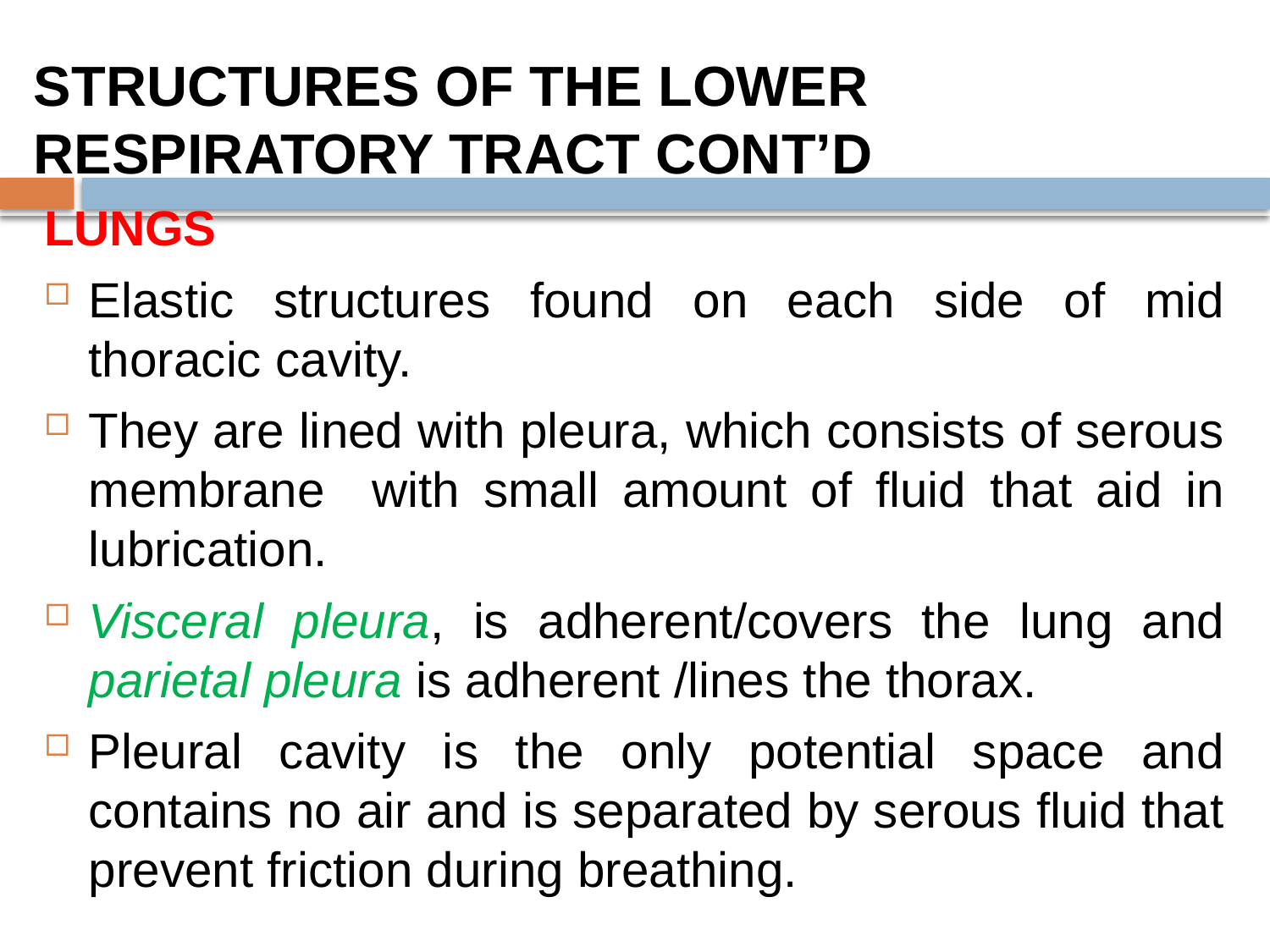

# STRUCTURES OF THE LOWER RESPIRATORY TRACT CONT’D
9
LUNGS
Elastic structures found on each side of mid thoracic cavity.
They are lined with pleura, which consists of serous membrane  with small amount of fluid that aid in lubrication.
Visceral pleura, is adherent/covers the lung and parietal pleura is adherent /lines the thorax.
Pleural cavity is the only potential space and contains no air and is separated by serous fluid that prevent friction during breathing.